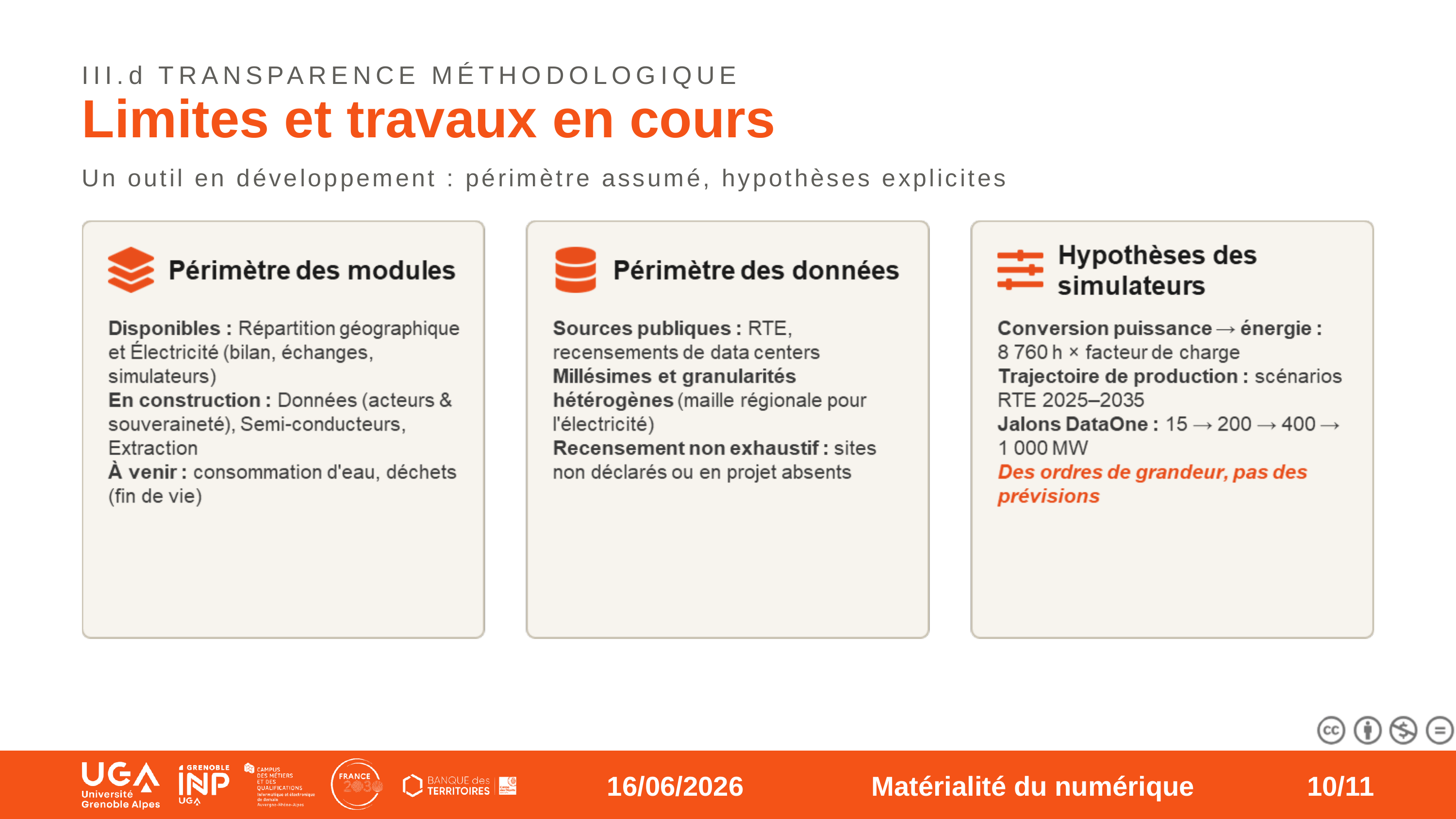

III.d TRANSPARENCE MÉTHODOLOGIQUE
Limites et travaux en cours
Un outil en développement : périmètre assumé, hypothèses explicites

23/01/2025
Rapport d’activité d’alternance
1/20

16/06/2026
Matérialité du numérique
10/11